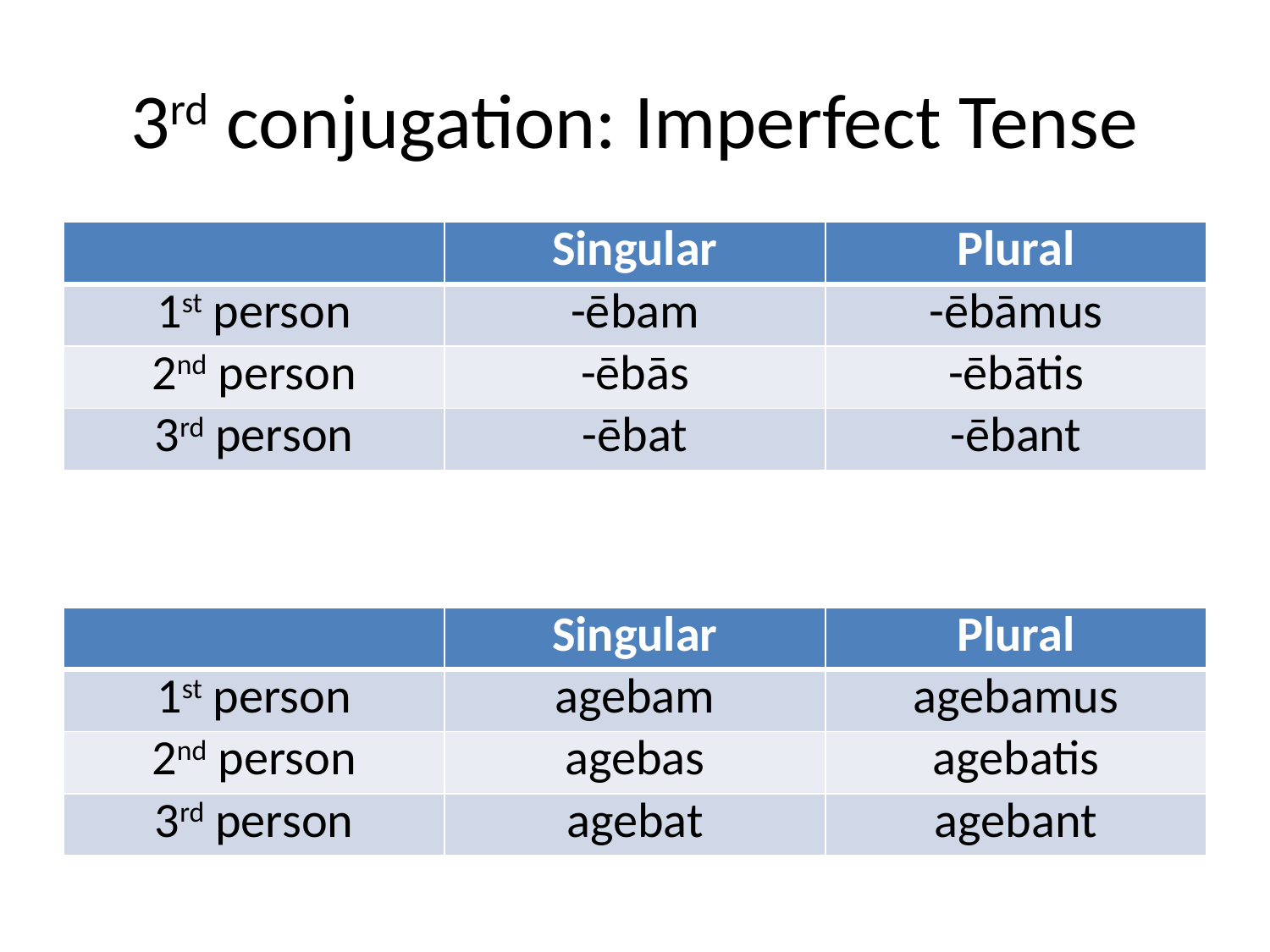

# 3rd conjugation: Imperfect Tense
|  | Singular | Plural |
| --- | --- | --- |
| 1st person | -ēbam | -ēbāmus |
| 2nd person | -ēbās | -ēbātis |
| 3rd person | -ēbat | -ēbant |
|  | Singular | Plural |
| --- | --- | --- |
| 1st person | agebam | agebamus |
| 2nd person | agebas | agebatis |
| 3rd person | agebat | agebant |